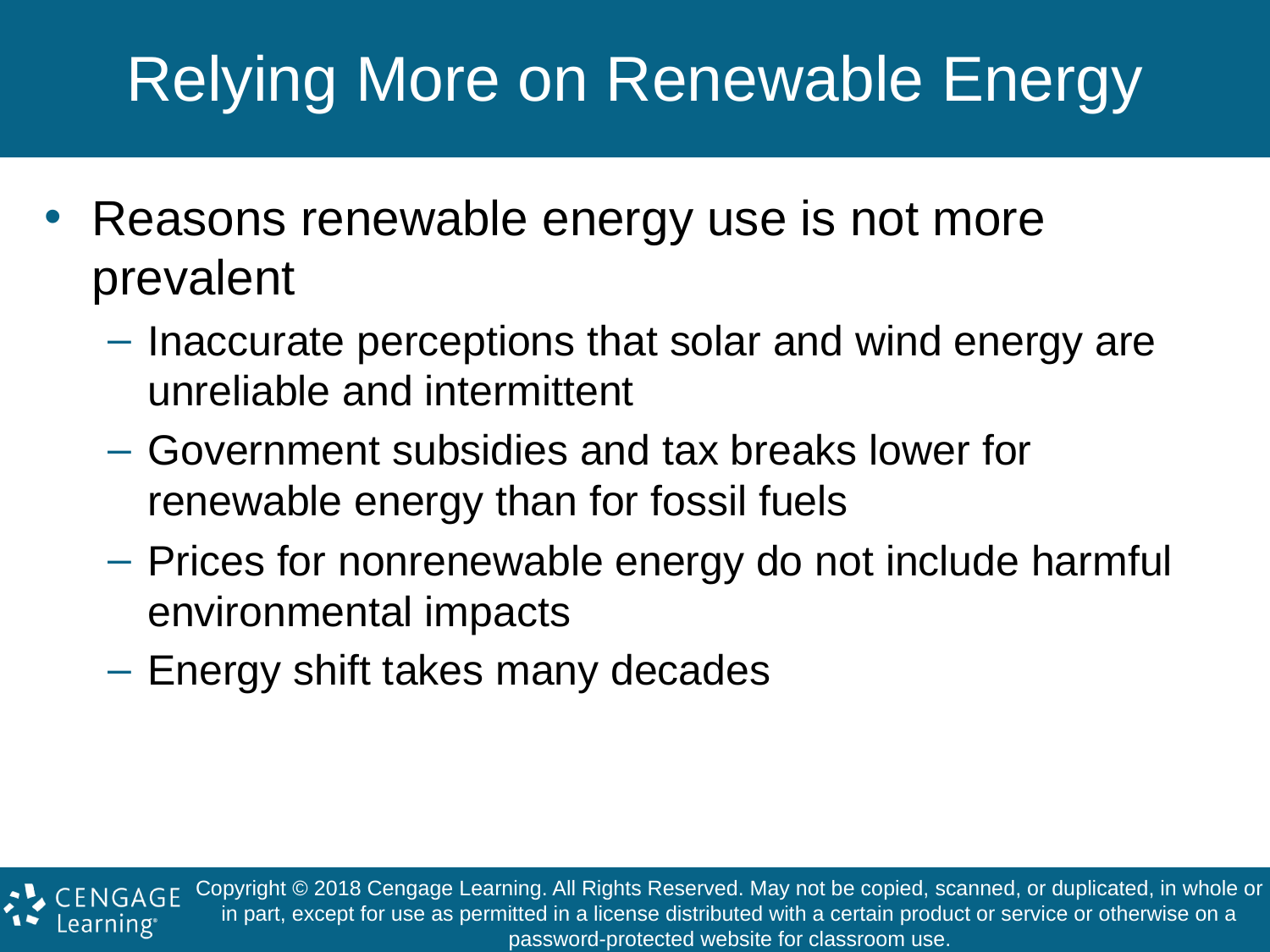

# Relying More on Renewable Energy
Reasons renewable energy use is not more prevalent
Inaccurate perceptions that solar and wind energy are unreliable and intermittent
Government subsidies and tax breaks lower for renewable energy than for fossil fuels
Prices for nonrenewable energy do not include harmful environmental impacts
Energy shift takes many decades